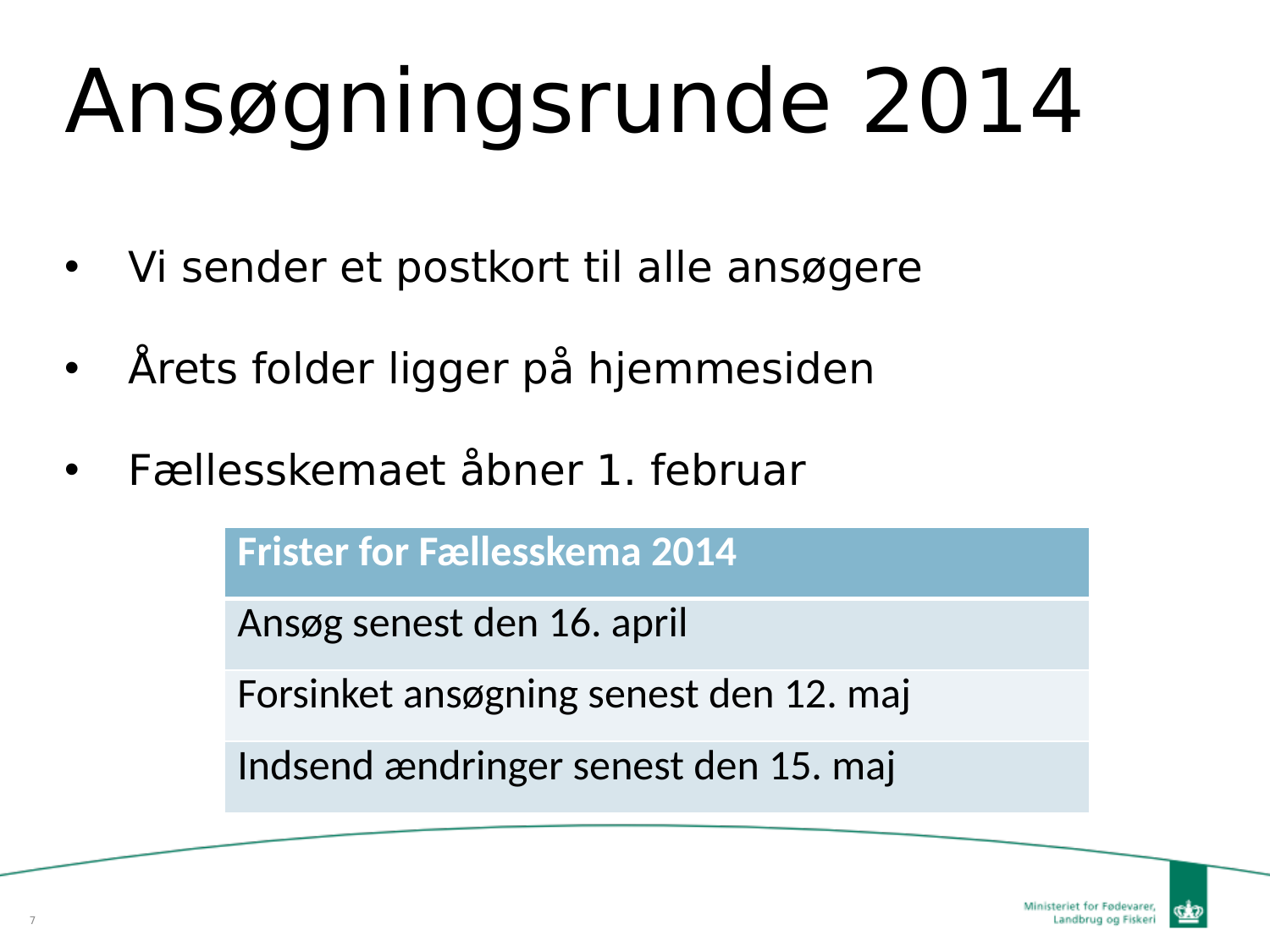

# Ansøgningsrunde 2014

Vi sender et postkort til alle ansøgere

Årets folder ligger på hjemmesiden

Fællesskemaet åbner 1. februar
| Frister for Fællesskema 2014 |
| --- |
| Ansøg senest den 16. april |
| Forsinket ansøgning senest den 12. maj |
| Indsend ændringer senest den 15. maj |
7